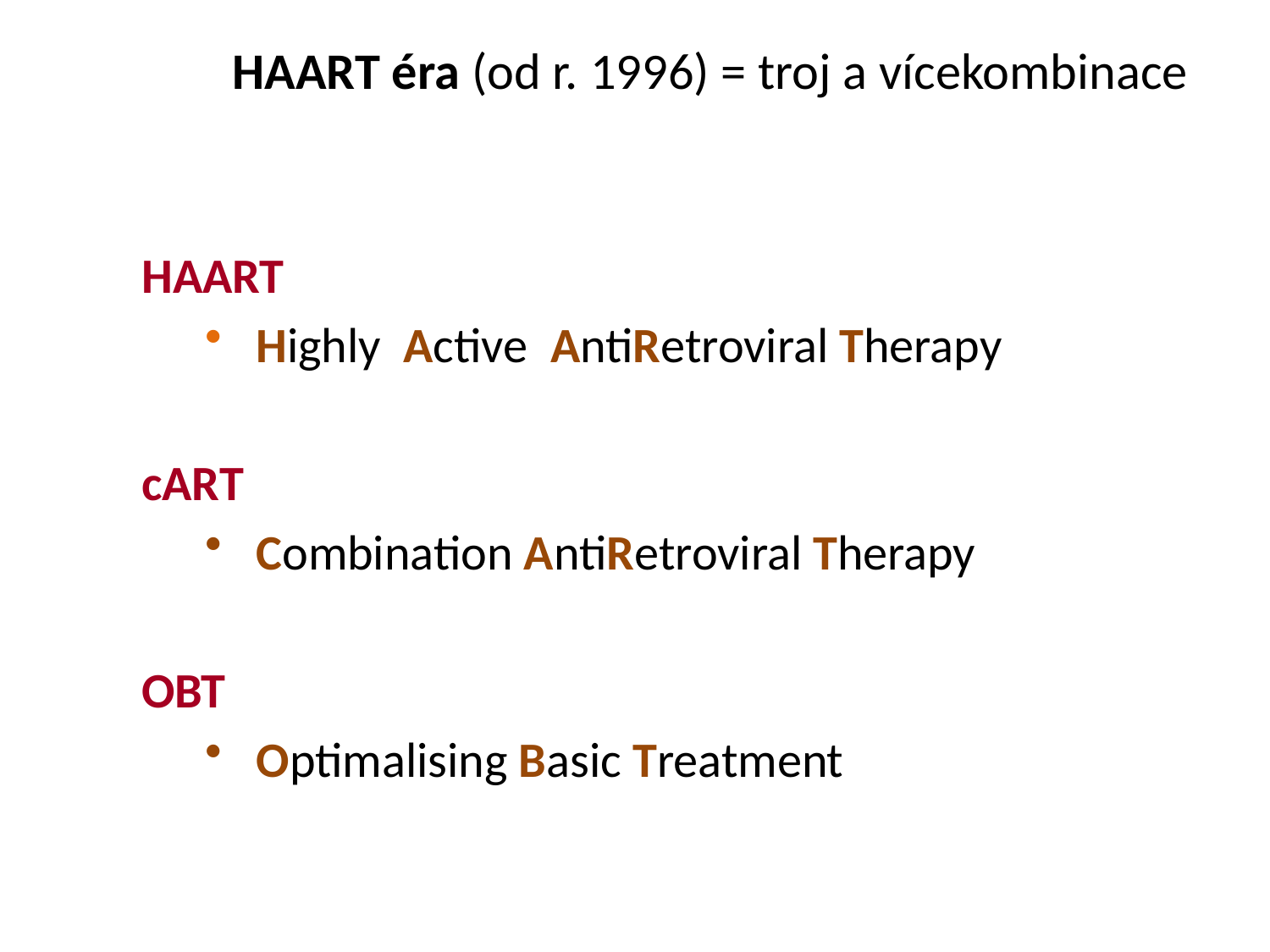

HAART éra (od r. 1996) = troj a vícekombinace

HAART
 Highly  Active  AntiRetroviral Therapy

cART
 Combination AntiRetroviral Therapy

OBT
 Optimalising Basic Treatment